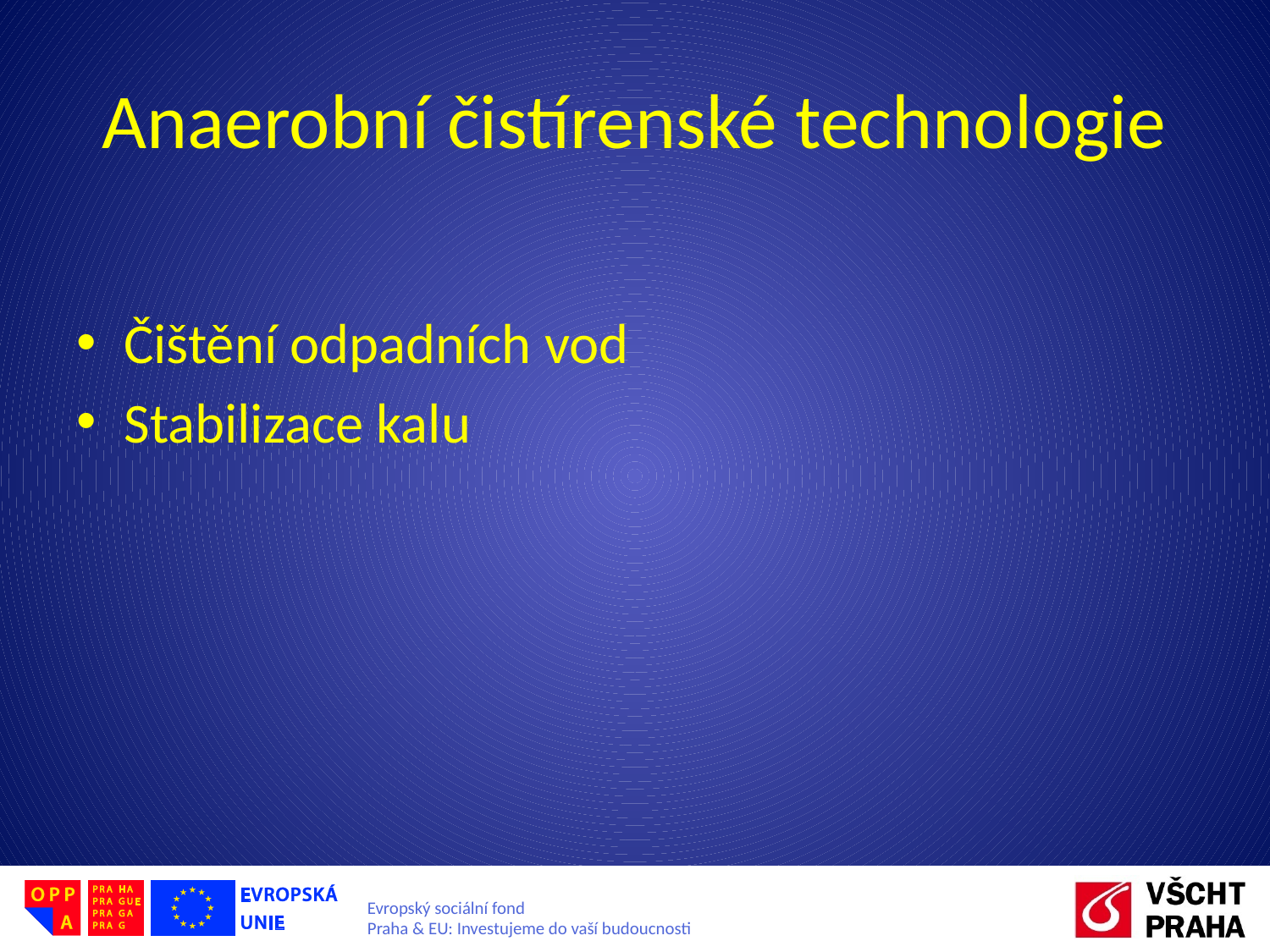

# Anaerobní čistírenské technologie

Čištění odpadních vod
Stabilizace kalu